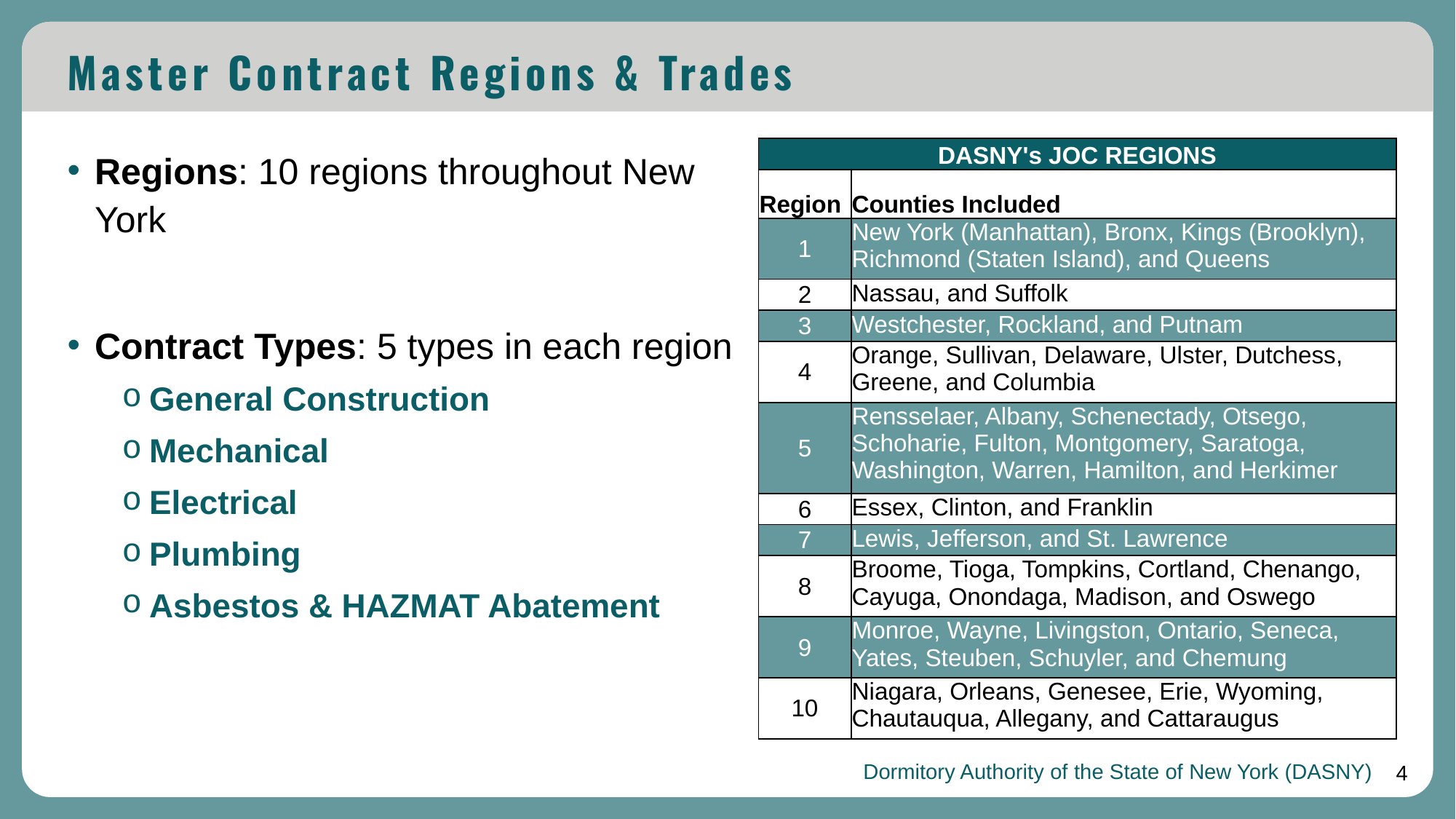

Master Contract Regions & Trades
Regions: 10 regions throughout New York

Contract Types: 5 types in each region
General Construction
Mechanical
Electrical
Plumbing
Asbestos & HAZMAT Abatement

| DASNY's JOC REGIONS |  |
| --- | --- |
| Region | Counties Included |
| 1 | New York (Manhattan), Bronx, Kings (Brooklyn), Richmond (Staten Island), and Queens |
| 2 | Nassau, and Suffolk |
| 3 | Westchester, Rockland, and Putnam |
| 4 | Orange, Sullivan, Delaware, Ulster, Dutchess, Greene, and Columbia |
| 5 | Rensselaer, Albany, Schenectady, Otsego, Schoharie, Fulton, Montgomery, Saratoga, Washington, Warren, Hamilton, and Herkimer |
| 6 | Essex, Clinton, and Franklin |
| 7 | Lewis, Jefferson, and St. Lawrence |
| 8 | Broome, Tioga, Tompkins, Cortland, Chenango, Cayuga, Onondaga, Madison, and Oswego |
| 9 | Monroe, Wayne, Livingston, Ontario, Seneca, Yates, Steuben, Schuyler, and Chemung |
| 10 | Niagara, Orleans, Genesee, Erie, Wyoming, Chautauqua, Allegany, and Cattaraugus |